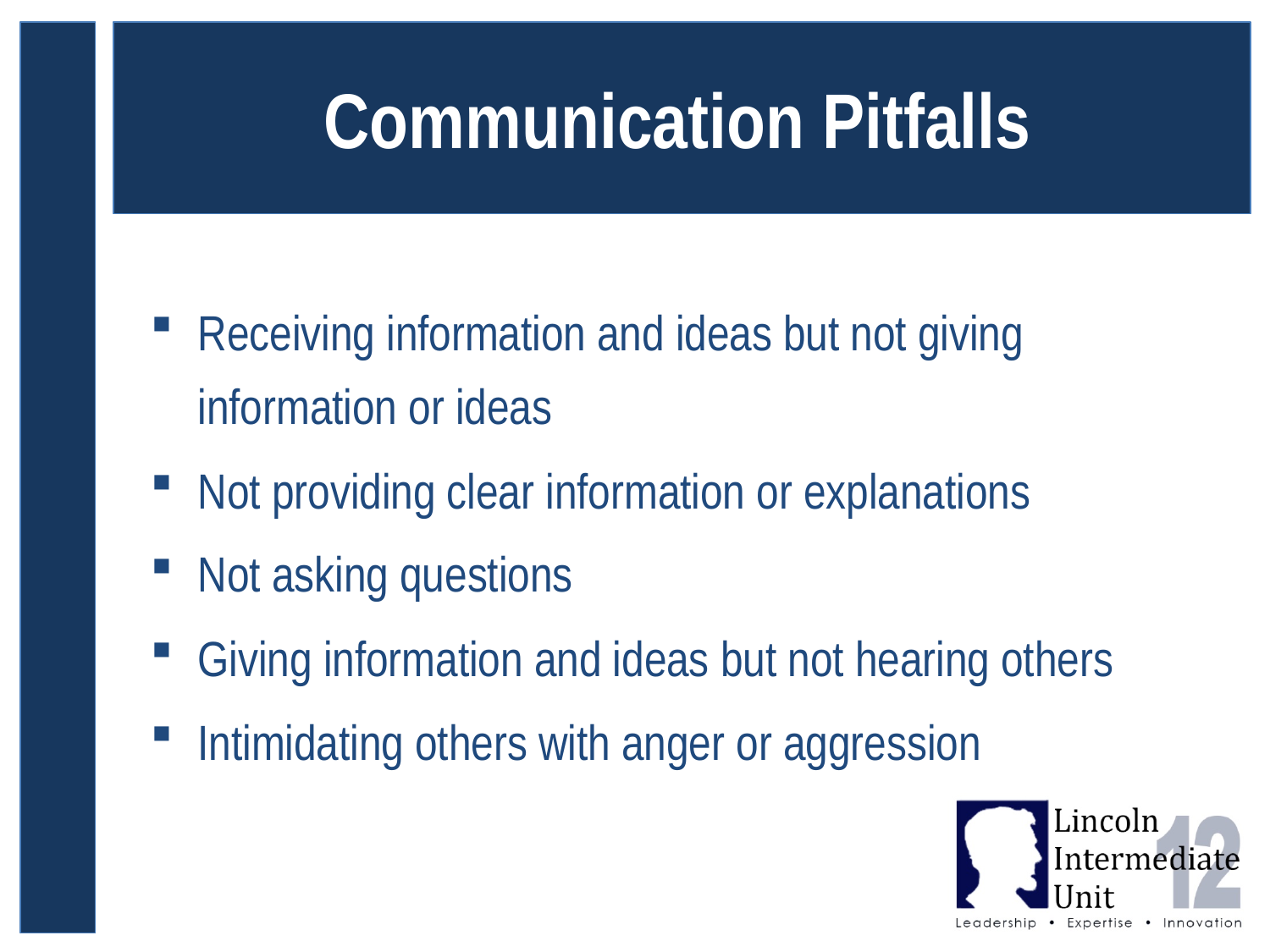

# Communication Pitfalls
Receiving information and ideas but not giving information or ideas
Not providing clear information or explanations
Not asking questions
Giving information and ideas but not hearing others
Intimidating others with anger or aggression